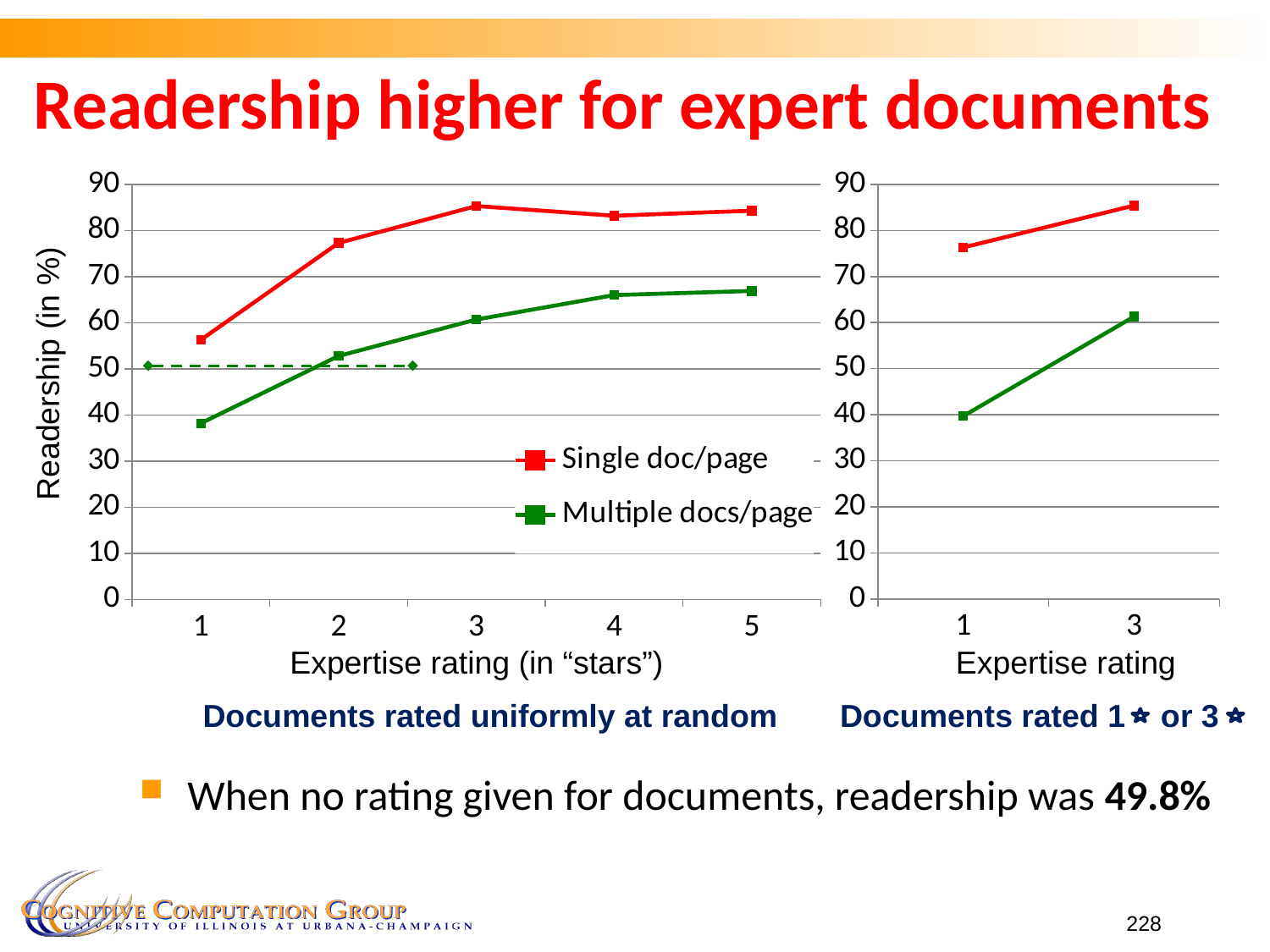

# Readership higher for expert documents

### Chart

| Category | Single doc/page | Multiple docs/page |
|---|---|---|
| 1 | 56.3 | 38.2 |
| 2 | 77.3 | 52.8 |
| 3 | 85.3 | 60.7 |
| 4 | 83.2 | 66.0 |
| 5 | 84.3 | 66.9 |

### Chart

| Category | #docs = 1 | #docs = 5 |
|---|---|---|
| 1 | 76.3 | 39.7 |
| 3 | 85.4 | 61.3 |
Readership (in %)
Expertise rating (in “stars”)
Expertise rating
Documents rated uniformly at random
Documents rated 1    or 3

When no rating given for documents, readership was 49.8%
228